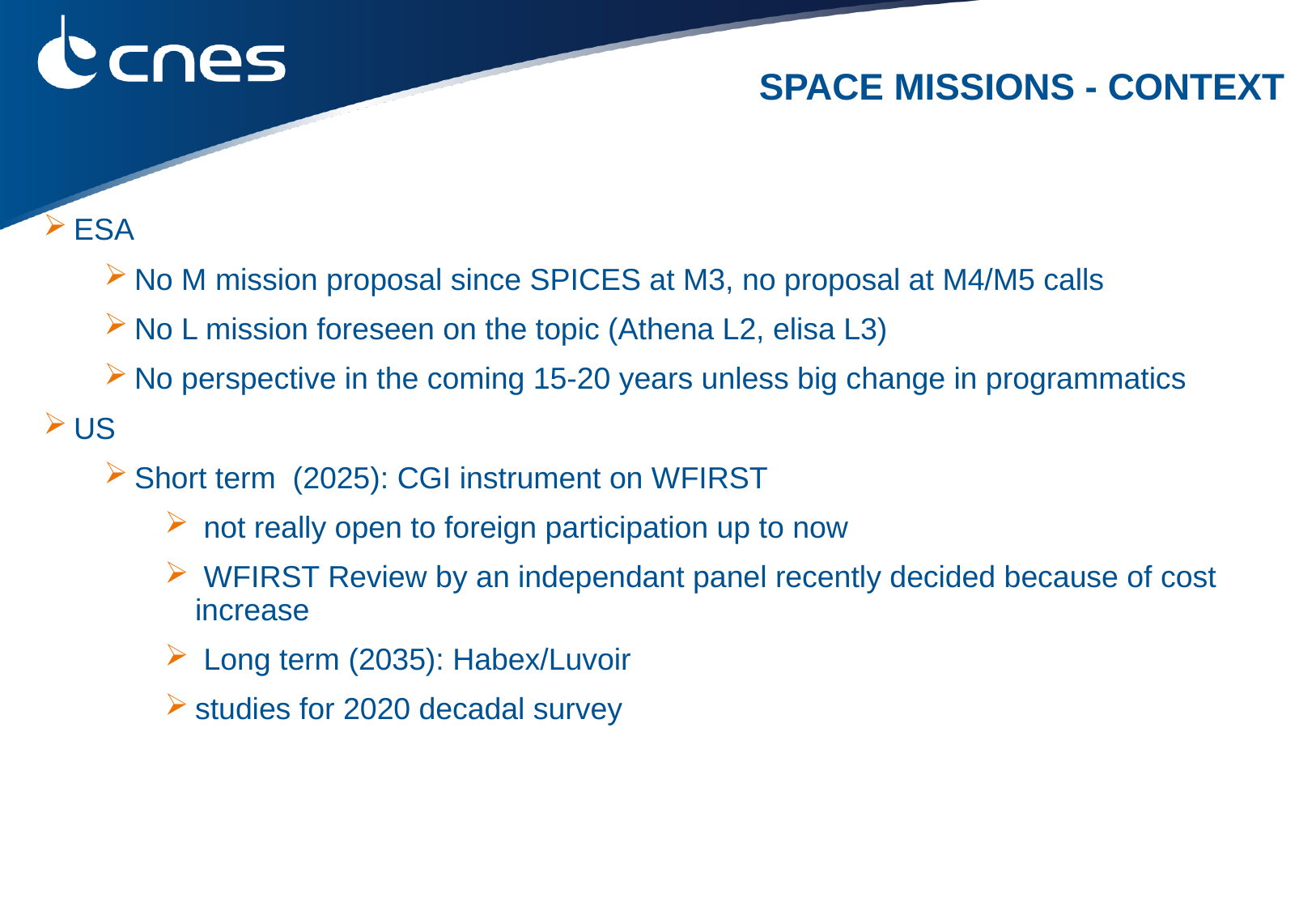

SPACE MISSIONS - CONTEXT
ESA
No M mission proposal since SPICES at M3, no proposal at M4/M5 calls
No L mission foreseen on the topic (Athena L2, elisa L3)
No perspective in the coming 15-20 years unless big change in programmatics
US
Short term  (2025): CGI instrument on WFIRST
 not really open to foreign participation up to now
 WFIRST Review by an independant panel recently decided because of cost increase
 Long term (2035): Habex/Luvoir
studies for 2020 decadal survey